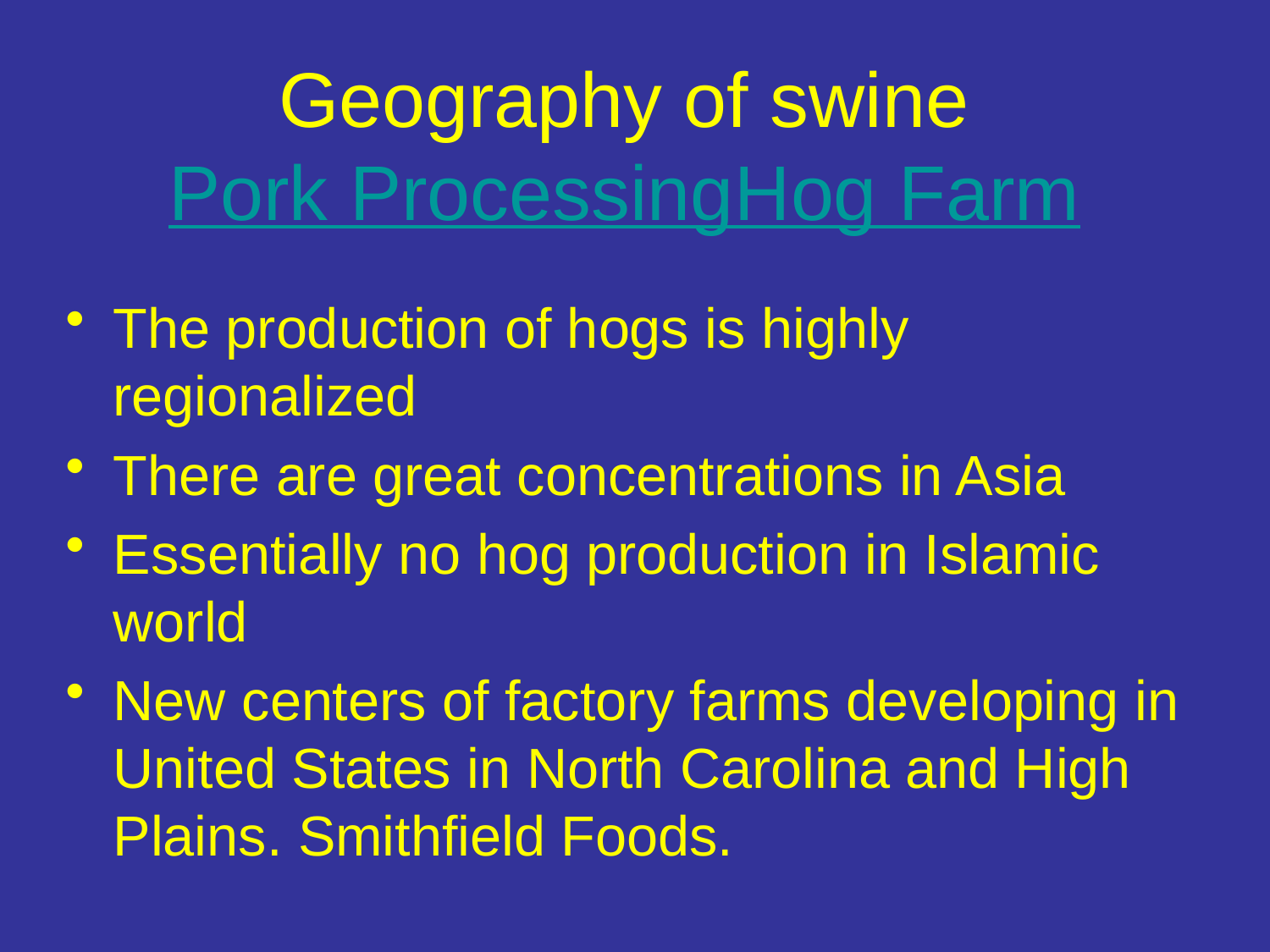

# Geography of swine Pork Processing Hog Farm
The production of hogs is highly regionalized
There are great concentrations in Asia
Essentially no hog production in Islamic world
New centers of factory farms developing in United States in North Carolina and High Plains. Smithfield Foods.